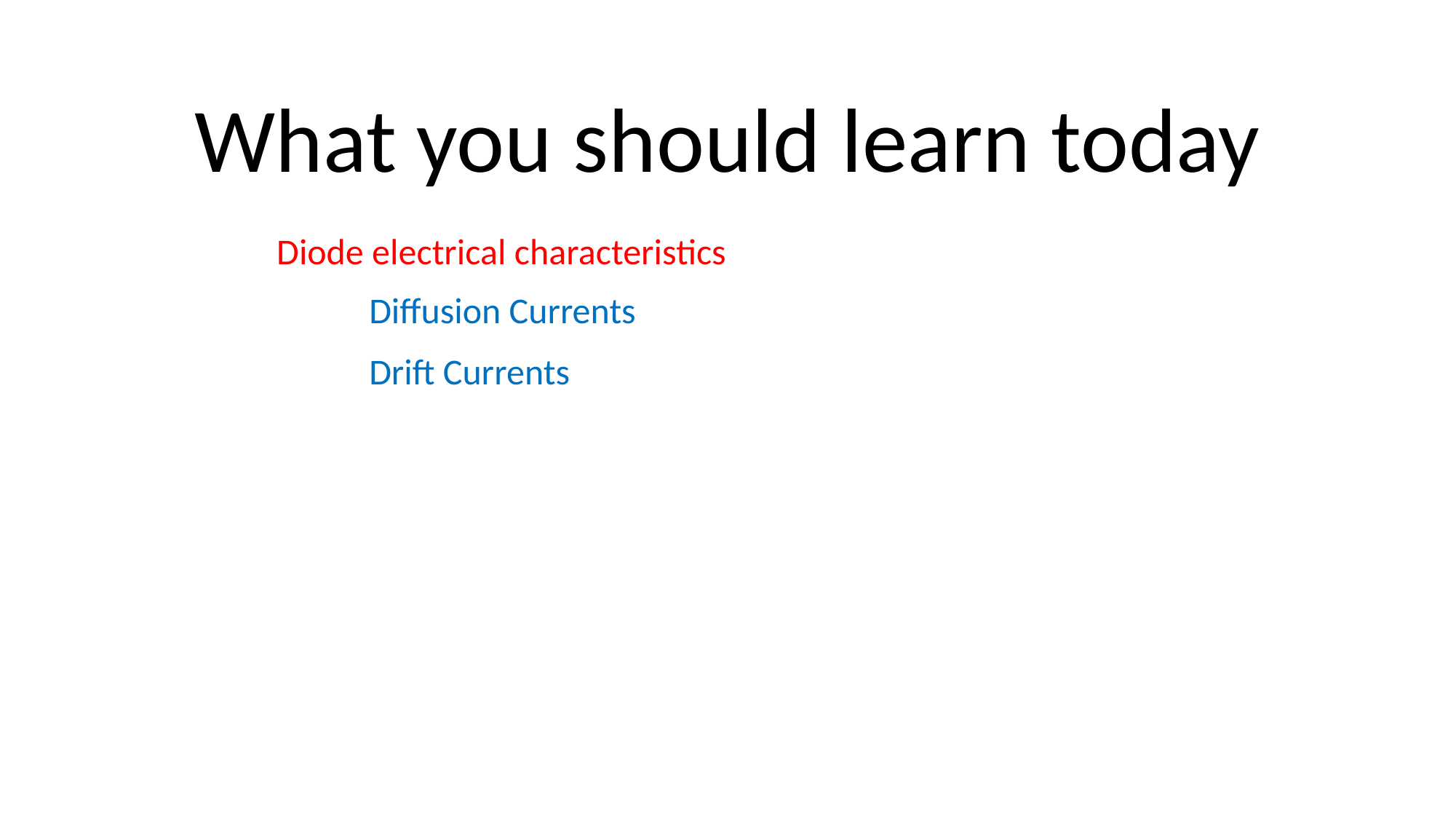

# What you should learn today
Diode electrical characteristics

Diffusion Currents

Drift Currents